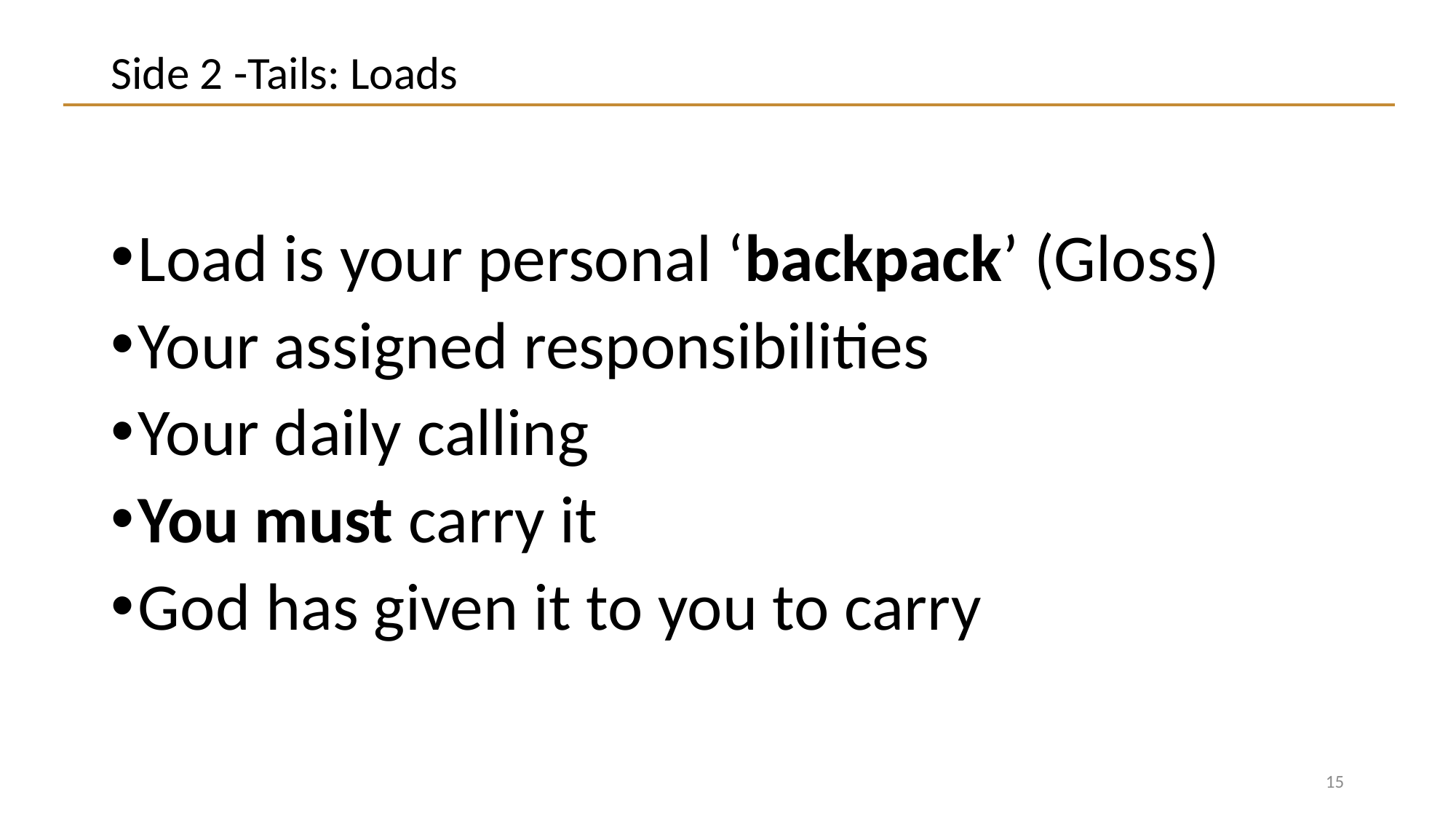

# Side 2 -Tails: Loads

Load is your personal ‘backpack’ (Gloss)
Your assigned responsibilities
Your daily calling
You must carry it
God has given it to you to carry

15